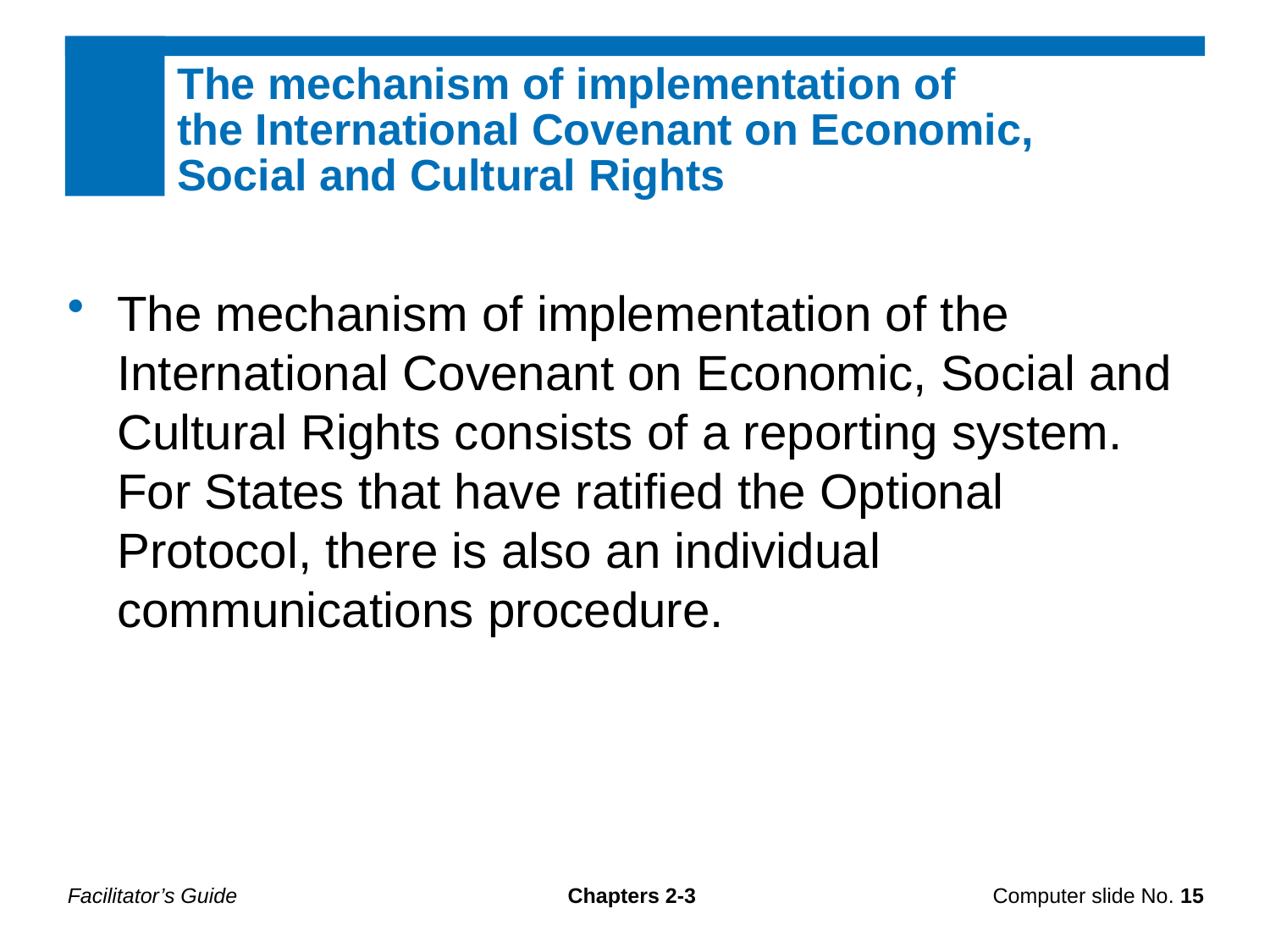

The mechanism of implementation of
the International Covenant on Economic,
Social and Cultural Rights
The mechanism of implementation of the International Covenant on Economic, Social and Cultural Rights consists of a reporting system. For States that have ratified the Optional Protocol, there is also an individual communications procedure.
Facilitator’s Guide
Chapters 2-3
Computer slide No. 15